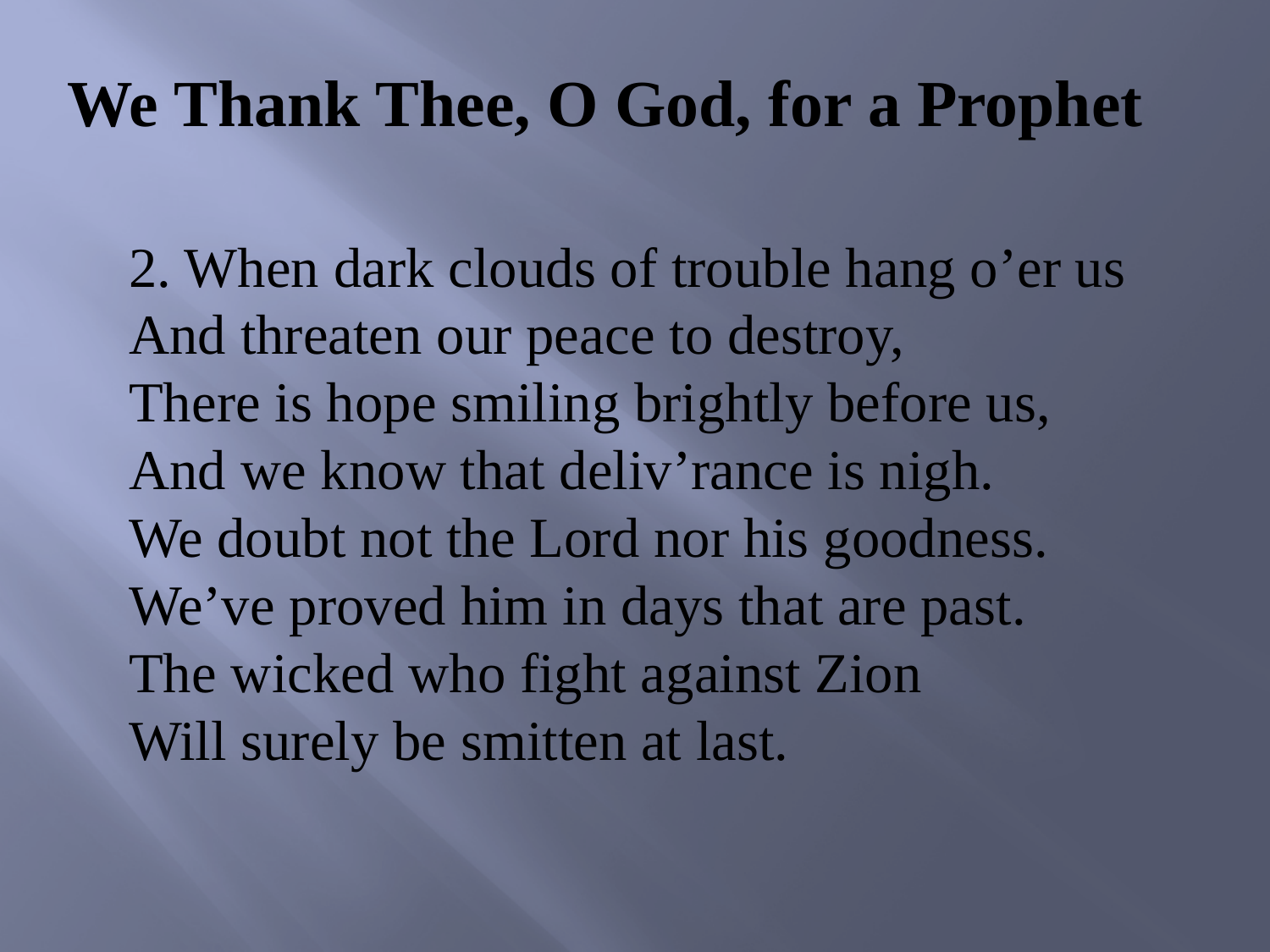

We Thank Thee, O God, for a Prophet
2. When dark clouds of trouble hang o’er us
And threaten our peace to destroy,
There is hope smiling brightly before us,
And we know that deliv’rance is nigh.
We doubt not the Lord nor his goodness.
We’ve proved him in days that are past.
The wicked who fight against Zion
Will surely be smitten at last.